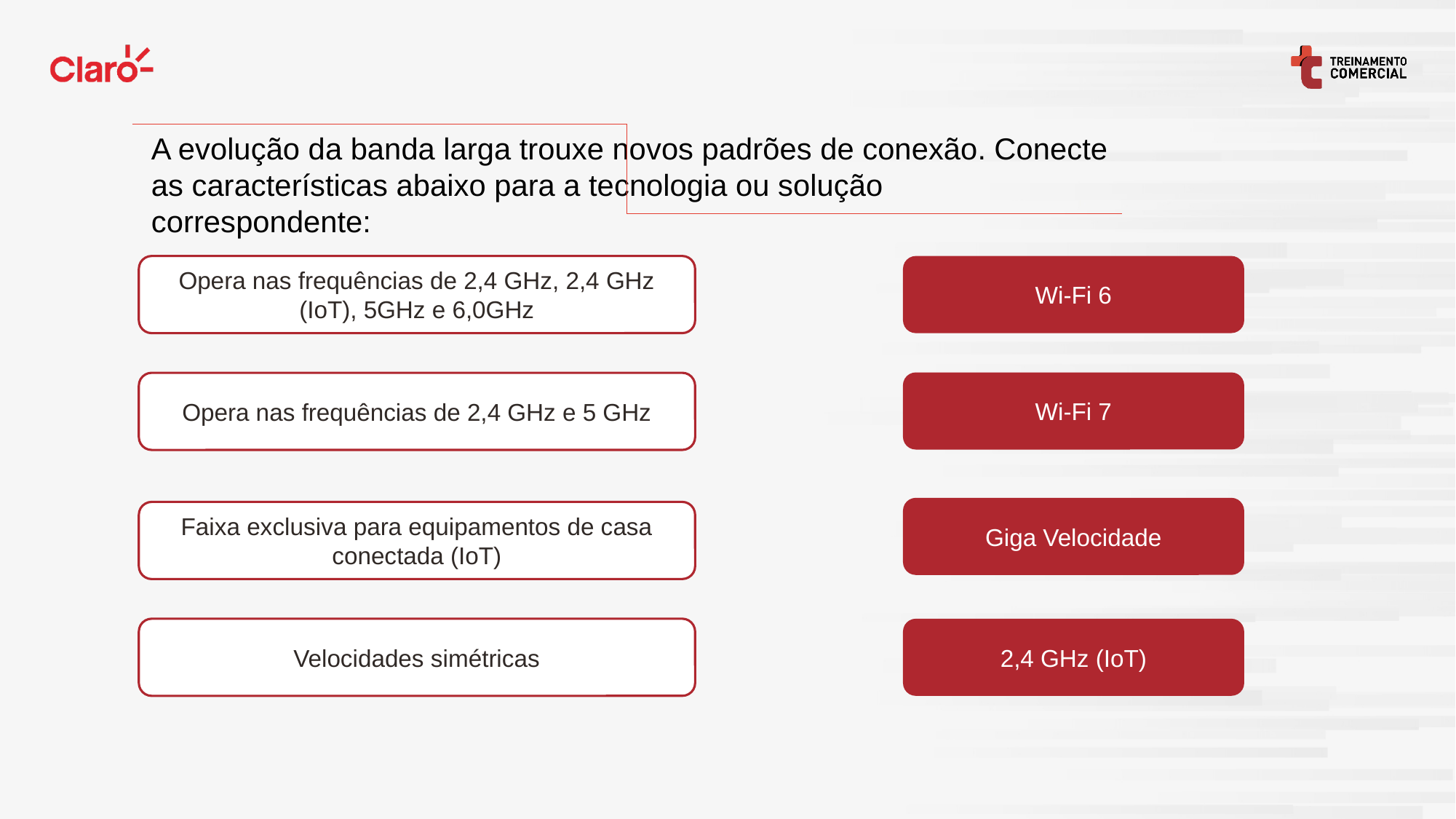

A evolução da banda larga trouxe novos padrões de conexão. Conecte as características abaixo para a tecnologia ou solução correspondente:
Opera nas frequências de 2,4 GHz, 2,4 GHz (IoT), 5GHz e 6,0GHz
Wi-Fi 6
Wi-Fi 7
Opera nas frequências de 2,4 GHz e 5 GHz
Giga Velocidade
Faixa exclusiva para equipamentos de casa conectada (IoT)
Velocidades simétricas
2,4 GHz (IoT)